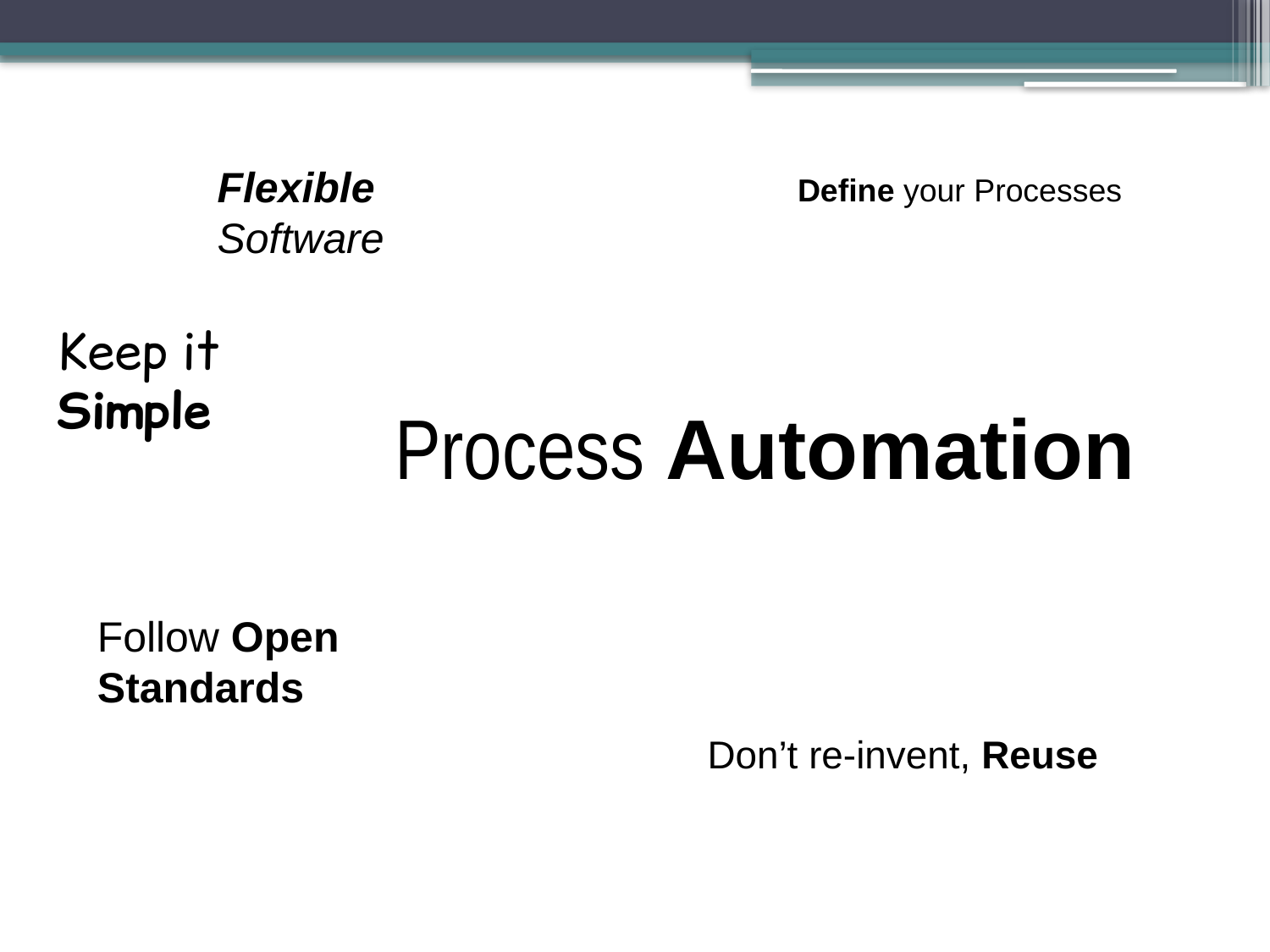

Flexible 	Software
#
Define your Processes
Keep it Simple
Process Automation
Follow Open 		Standards
Don’t re-invent, Reuse